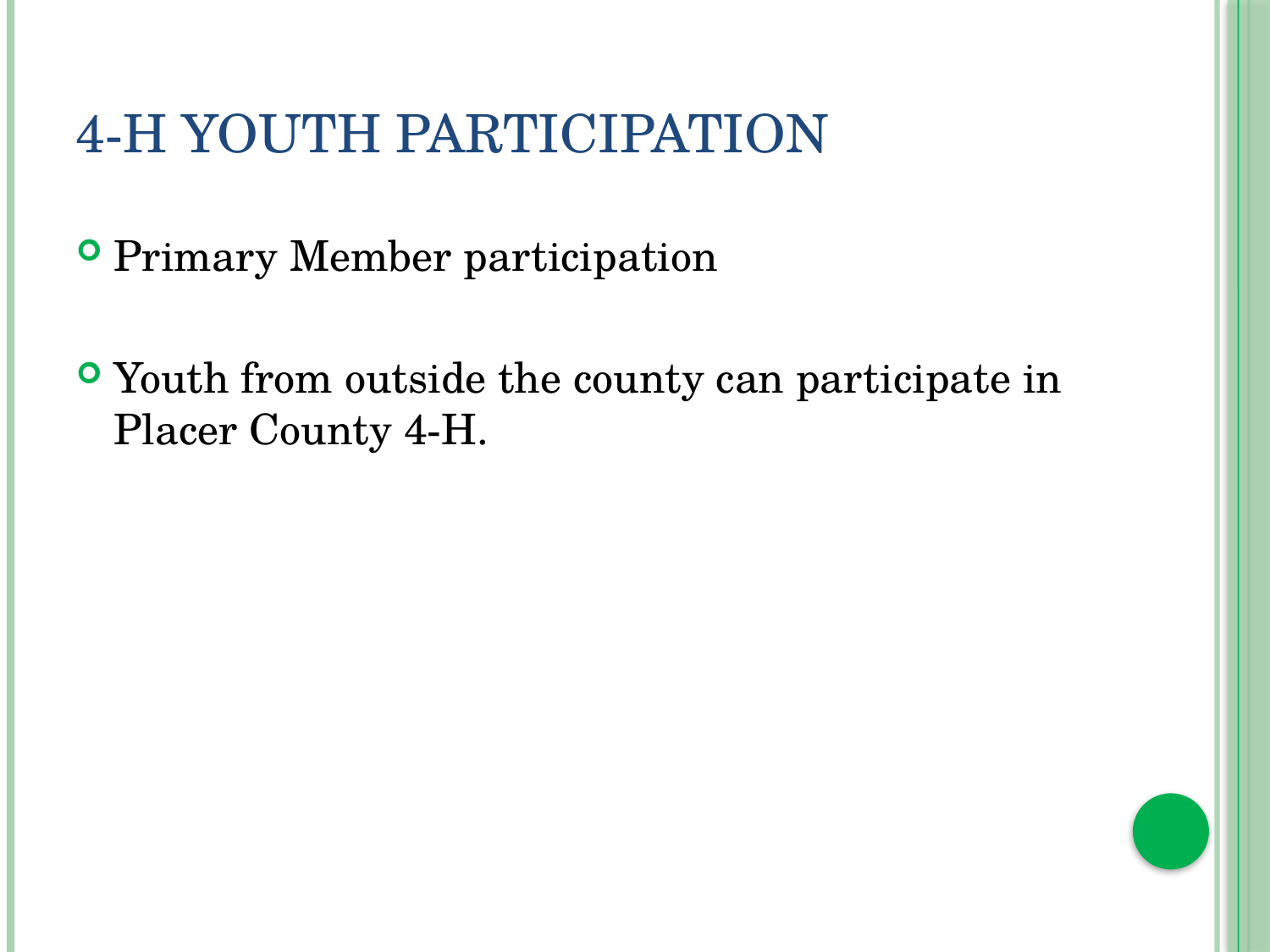

# 4-H Youth Participation
Primary Member participation

Youth from outside the county can participate in Placer County 4-H.